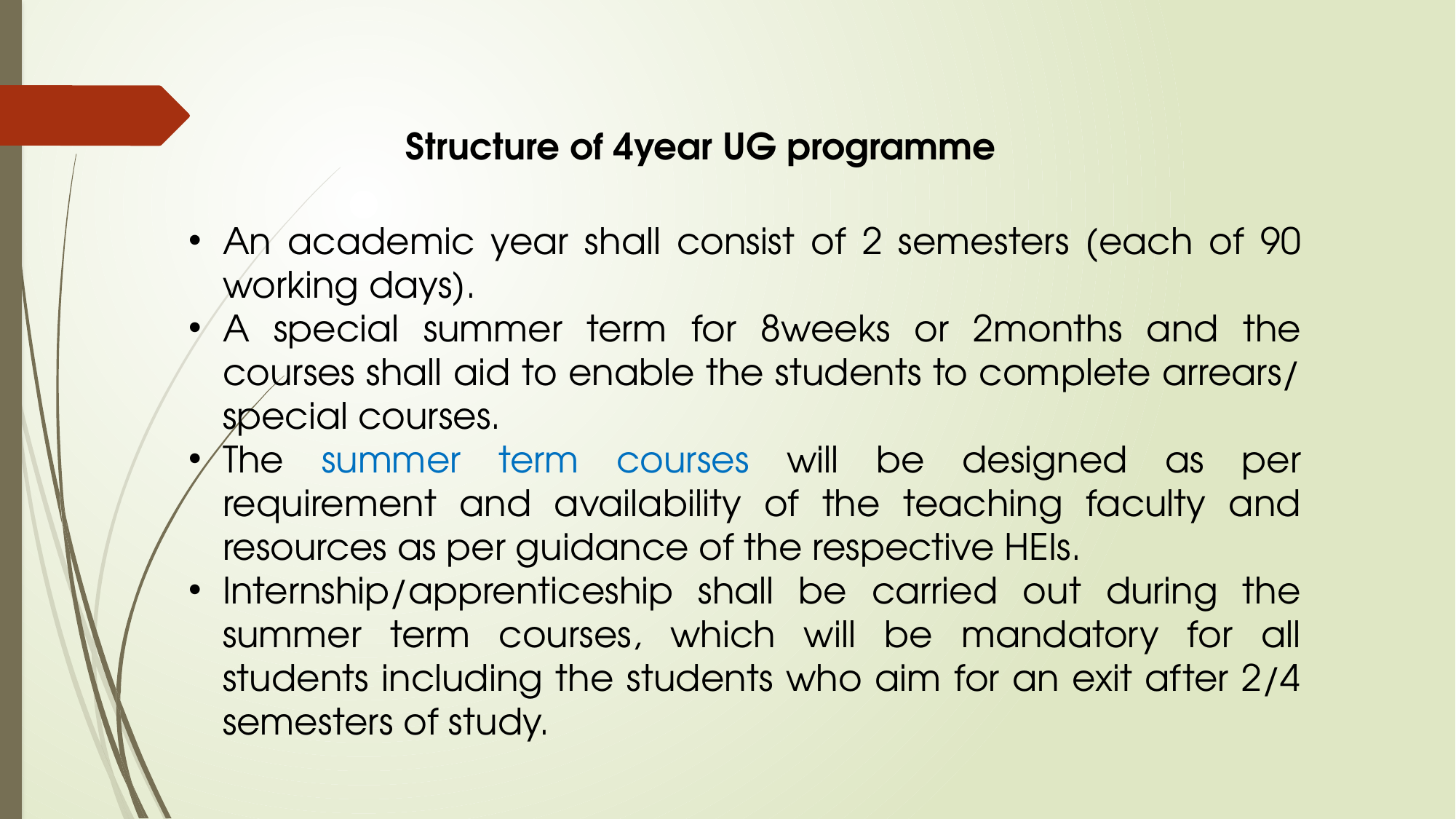

Structure of 4year UG programme
An academic year shall consist of 2 semesters (each of 90 working days).
A special summer term for 8weeks or 2months and the courses shall aid to enable the students to complete arrears/ special courses.
The summer term courses will be designed as per requirement and availability of the teaching faculty and resources as per guidance of the respective HEIs.
Internship/apprenticeship shall be carried out during the summer term courses, which will be mandatory for all students including the students who aim for an exit after 2/4 semesters of study.